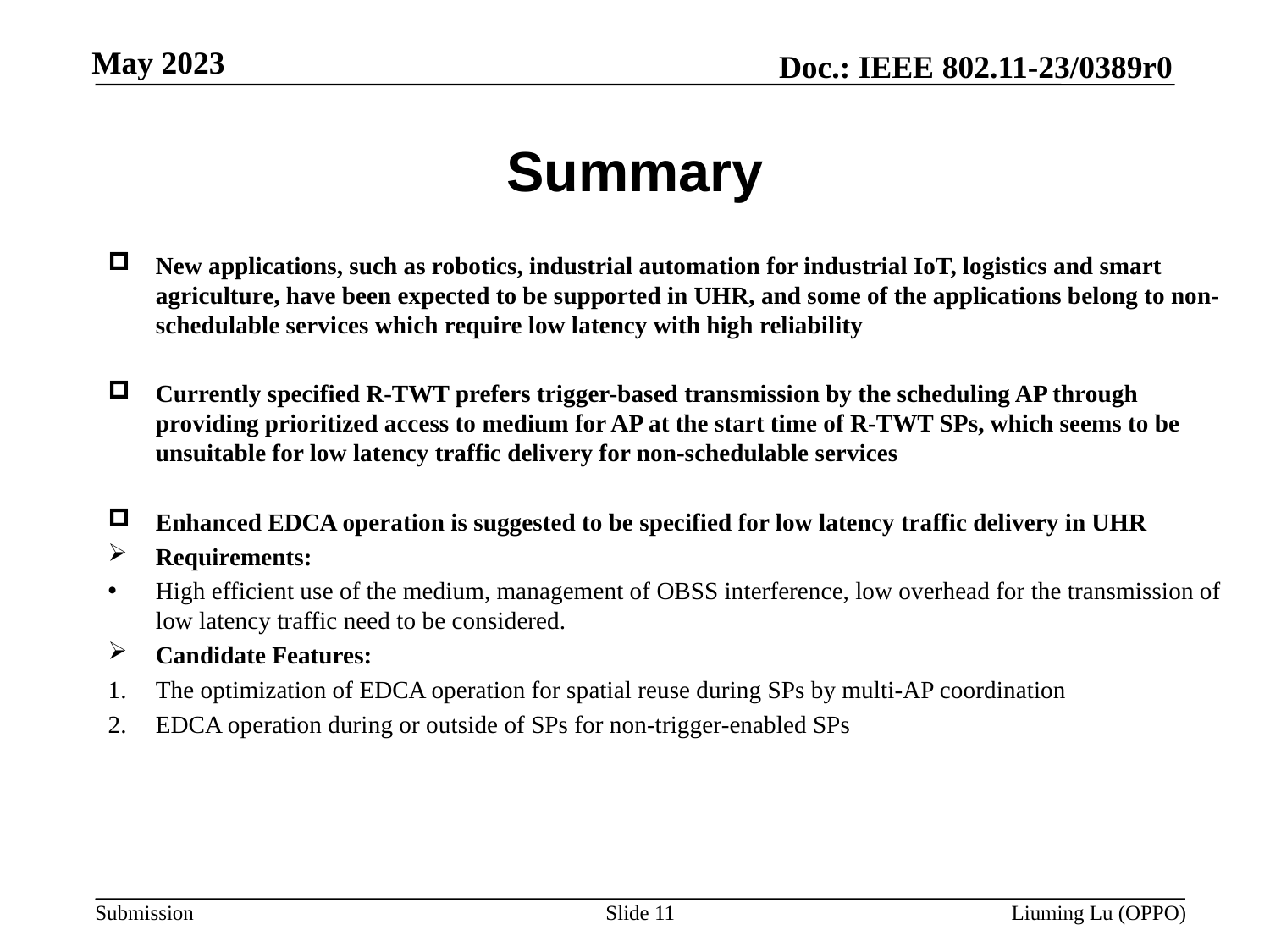

# Summary
New applications, such as robotics, industrial automation for industrial IoT, logistics and smart agriculture, have been expected to be supported in UHR, and some of the applications belong to non-schedulable services which require low latency with high reliability

Currently specified R-TWT prefers trigger-based transmission by the scheduling AP through providing prioritized access to medium for AP at the start time of R-TWT SPs, which seems to be unsuitable for low latency traffic delivery for non-schedulable services

Enhanced EDCA operation is suggested to be specified for low latency traffic delivery in UHR
Requirements:
High efficient use of the medium, management of OBSS interference, low overhead for the transmission of low latency traffic need to be considered.
Candidate Features:
The optimization of EDCA operation for spatial reuse during SPs by multi-AP coordination
EDCA operation during or outside of SPs for non-trigger-enabled SPs

Slide 11
Liuming Lu (OPPO)